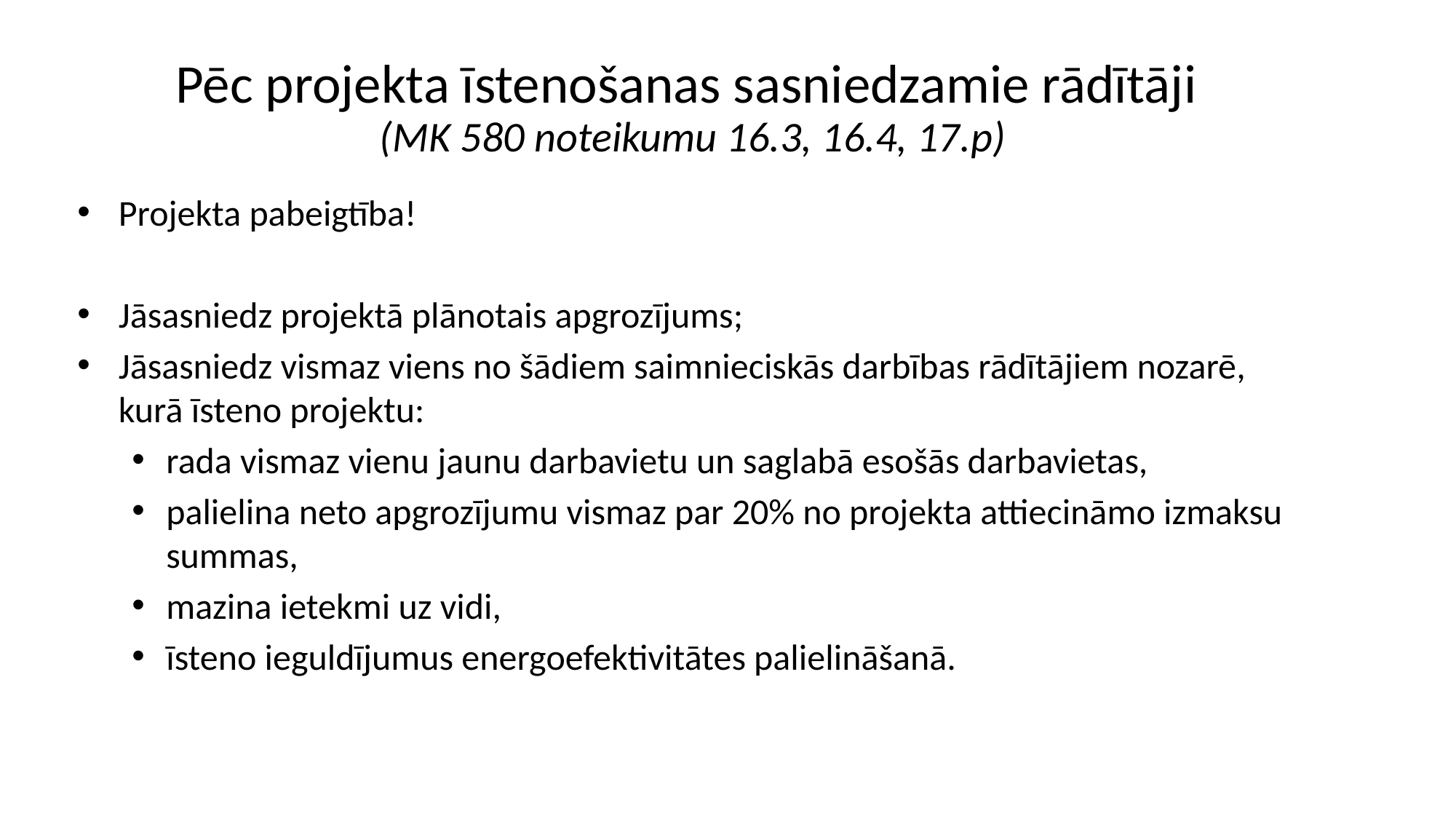

Pēc projekta īstenošanas sasniedzamie rādītāji
(MK 580 noteikumu 16.3, 16.4, 17.p)
Projekta pabeigtība!

Jāsasniedz projektā plānotais apgrozījums;
Jāsasniedz vismaz viens no šādiem saimnieciskās darbības rādītājiem nozarē, kurā īsteno projektu:
rada vismaz vienu jaunu darbavietu un saglabā esošās darbavietas,
palielina neto apgrozījumu vismaz par 20% no projekta attiecināmo izmaksu summas,
mazina ietekmi uz vidi,
īsteno ieguldījumus energoefektivitātes palielināšanā.